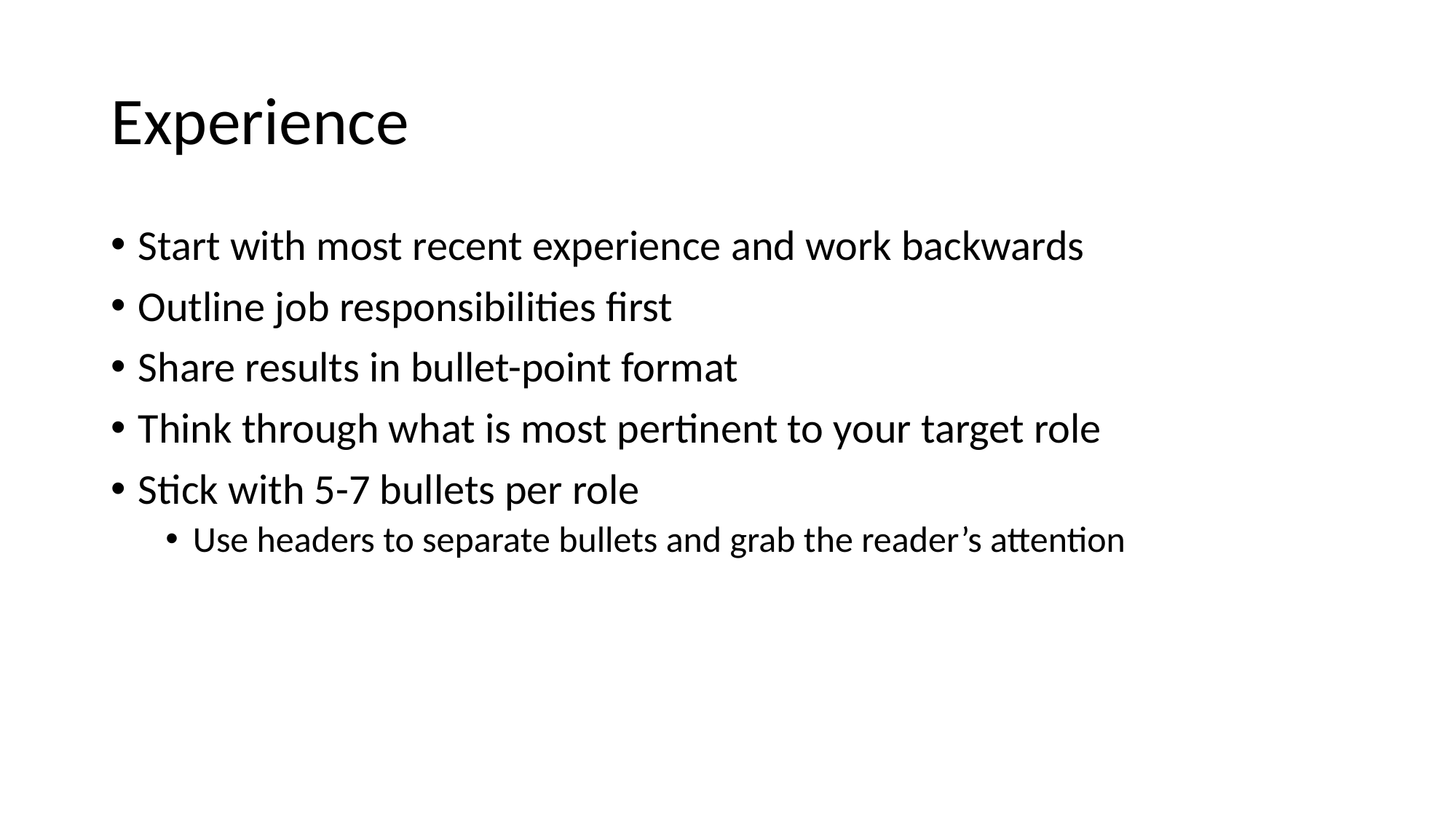

# Experience
Start with most recent experience and work backwards
Outline job responsibilities first
Share results in bullet-point format
Think through what is most pertinent to your target role
Stick with 5-7 bullets per role
Use headers to separate bullets and grab the reader’s attention